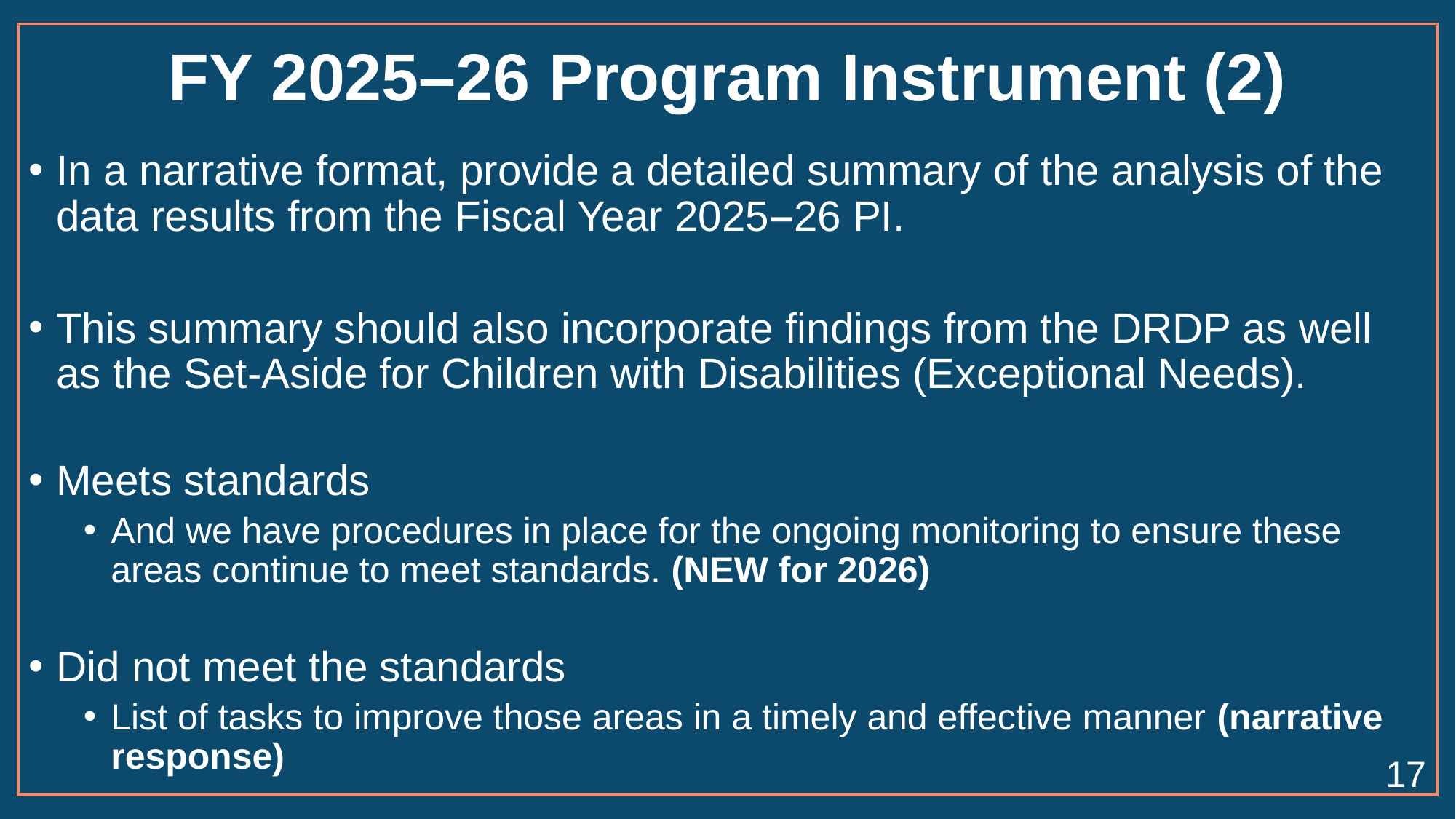

# FY 2025–26 Program Instrument (2)
In a narrative format, provide a detailed summary of the analysis of the data results from the Fiscal Year 2025–26 PI.
This summary should also incorporate findings from the DRDP as well as the Set-Aside for Children with Disabilities (Exceptional Needs).
Meets standards
And we have procedures in place for the ongoing monitoring to ensure these areas continue to meet standards. (NEW for 2026)
Did not meet the standards
List of tasks to improve those areas in a timely and effective manner (narrative response)
17